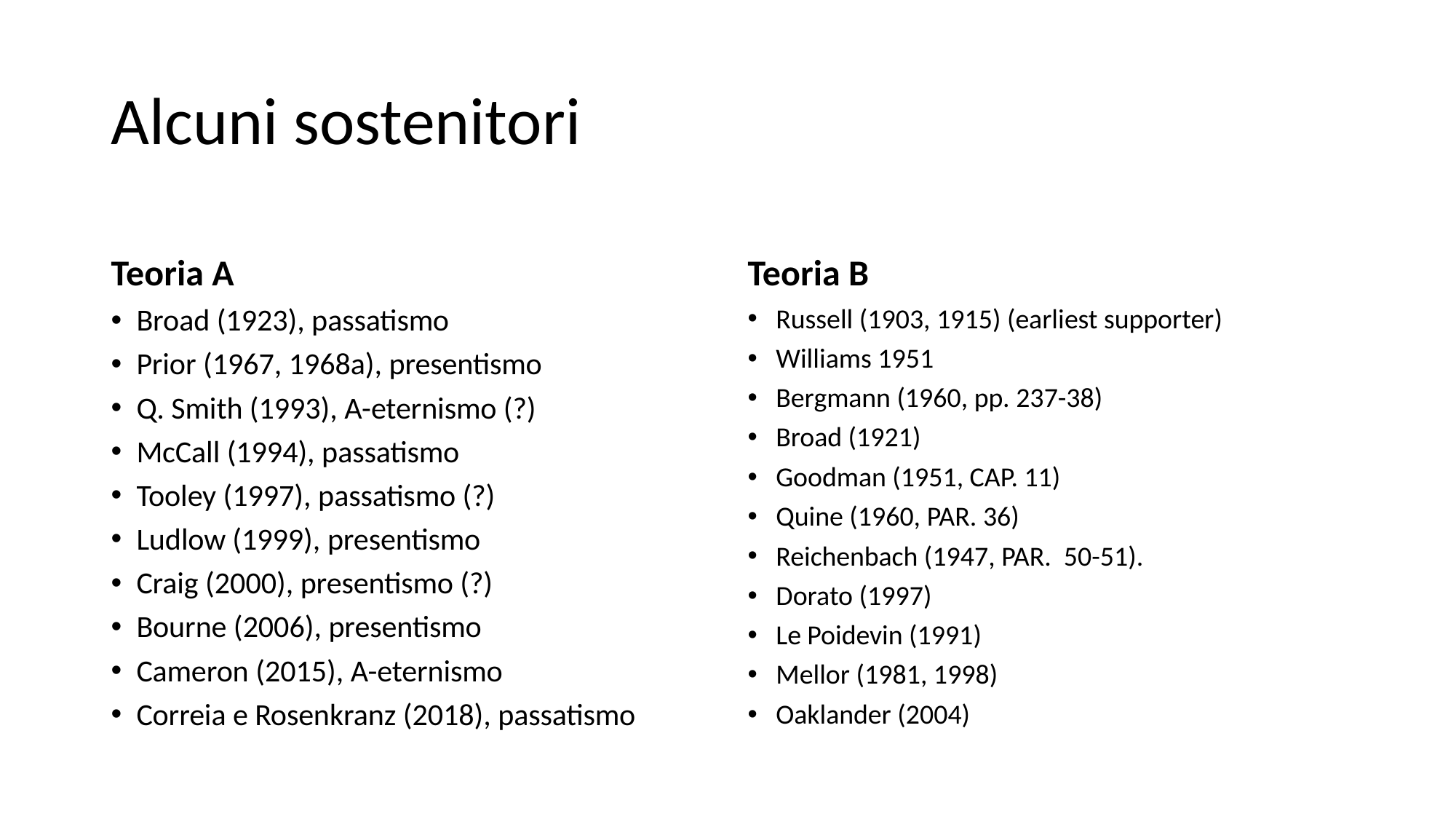

# Alcuni sostenitori
Teoria A
Teoria B
Broad (1923), passatismo
Prior (1967, 1968a), presentismo
Q. Smith (1993), A-eternismo (?)
McCall (1994), passatismo
Tooley (1997), passatismo (?)
Ludlow (1999), presentismo
Craig (2000), presentismo (?)
Bourne (2006), presentismo
Cameron (2015), A-eternismo
Correia e Rosenkranz (2018), passatismo
Russell (1903, 1915) (earliest supporter)
Williams 1951
Bergmann (1960, pp. 237-38)
Broad (1921)
Goodman (1951, CAP. 11)
Quine (1960, PAR. 36)
Reichenbach (1947, PAR.  50-51).
Dorato (1997)
Le Poidevin (1991)
Mellor (1981, 1998)
Oaklander (2004)